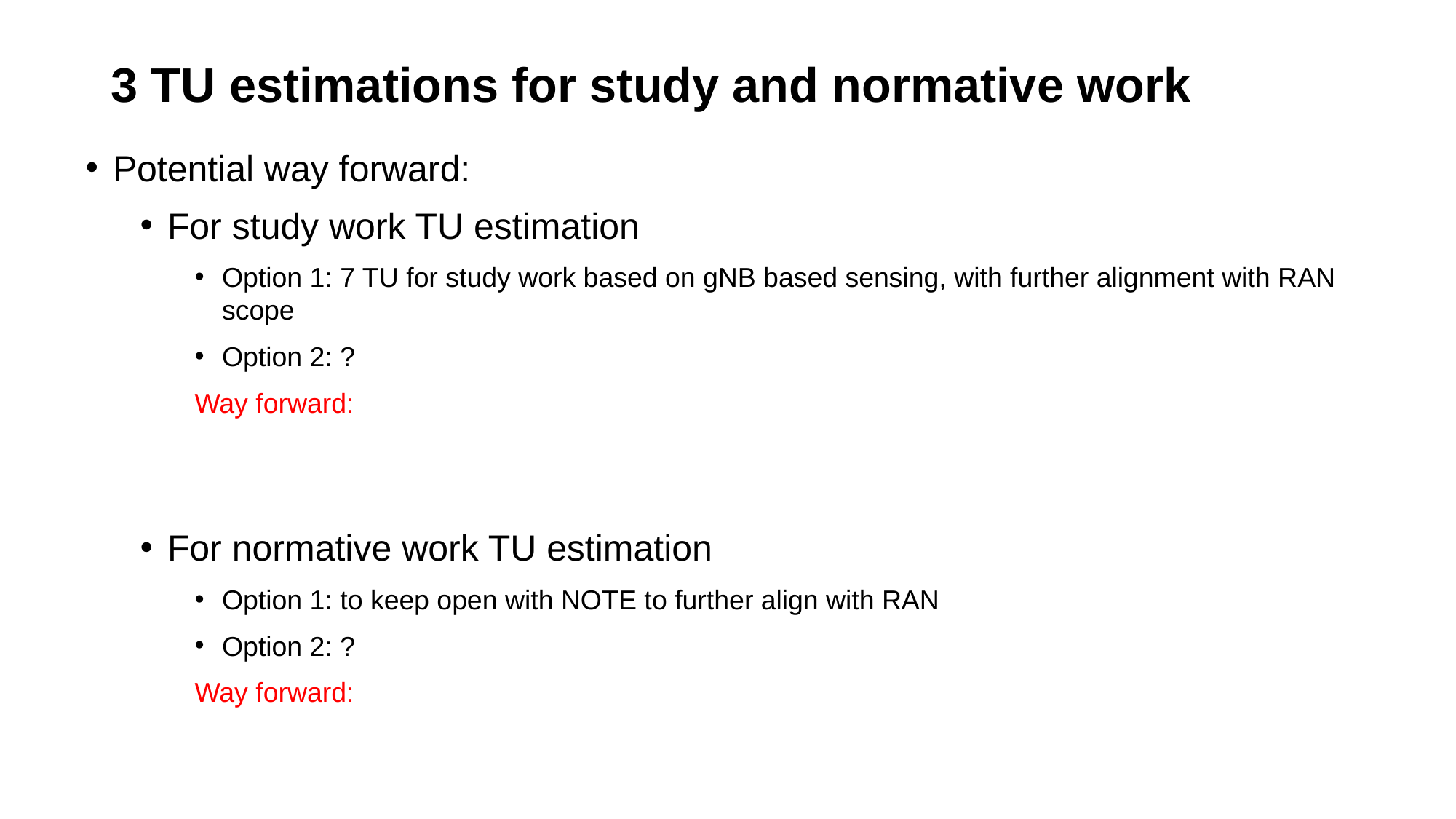

# 3 TU estimations for study and normative work
Potential way forward:
For study work TU estimation
Option 1: 7 TU for study work based on gNB based sensing, with further alignment with RAN scope
Option 2: ?
Way forward:

For normative work TU estimation
Option 1: to keep open with NOTE to further align with RAN
Option 2: ?
Way forward: